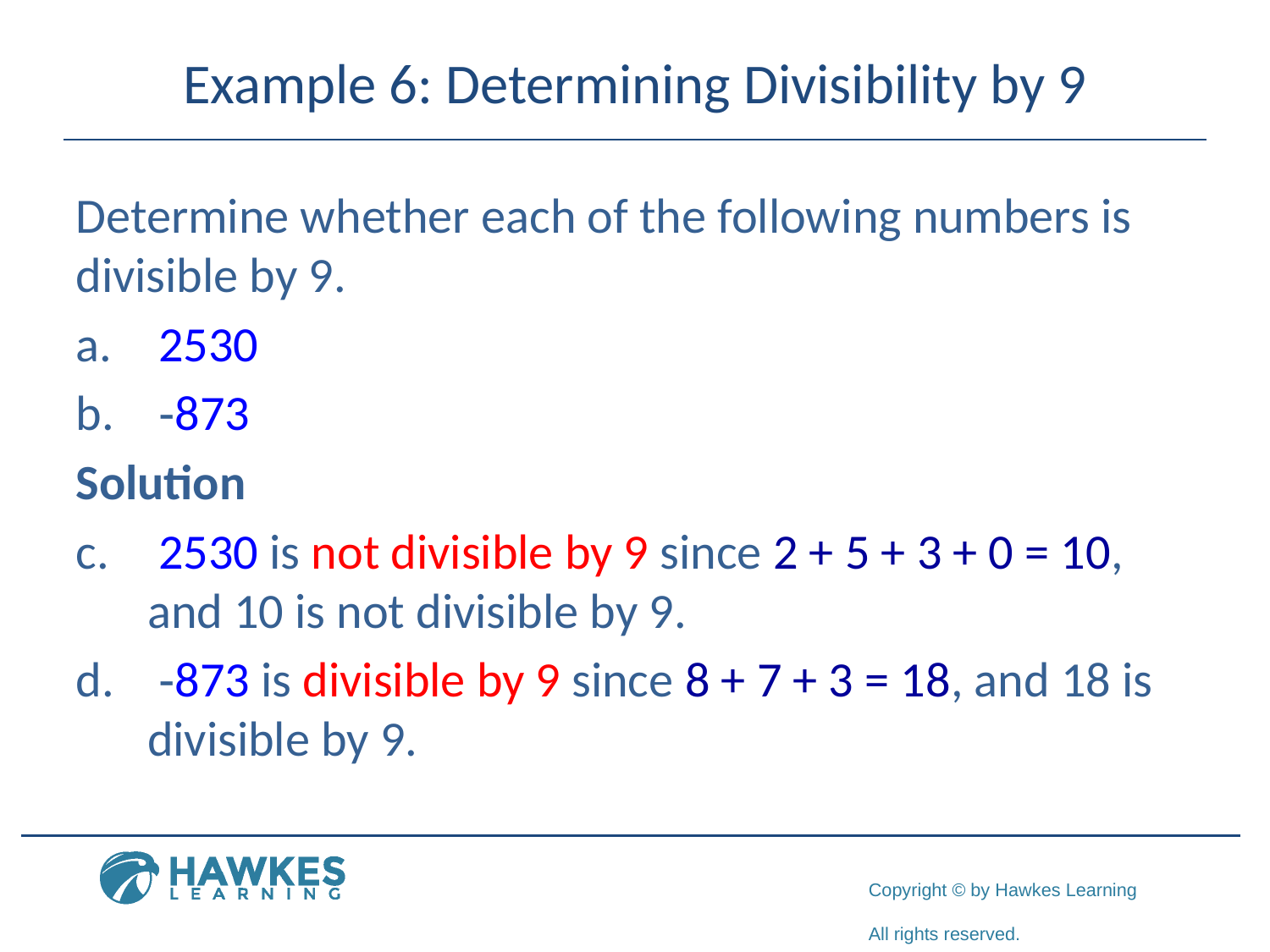

Example 6: Determining Divisibility by 9
Determine whether each of the following numbers is divisible by 9.
 2530
 -873
Solution
 2530 is not divisible by 9 since 2 + 5 + 3 + 0 = 10, and 10 is not divisible by 9.
 -873 is divisible by 9 since 8 + 7 + 3 = 18, and 18 is divisible by 9.